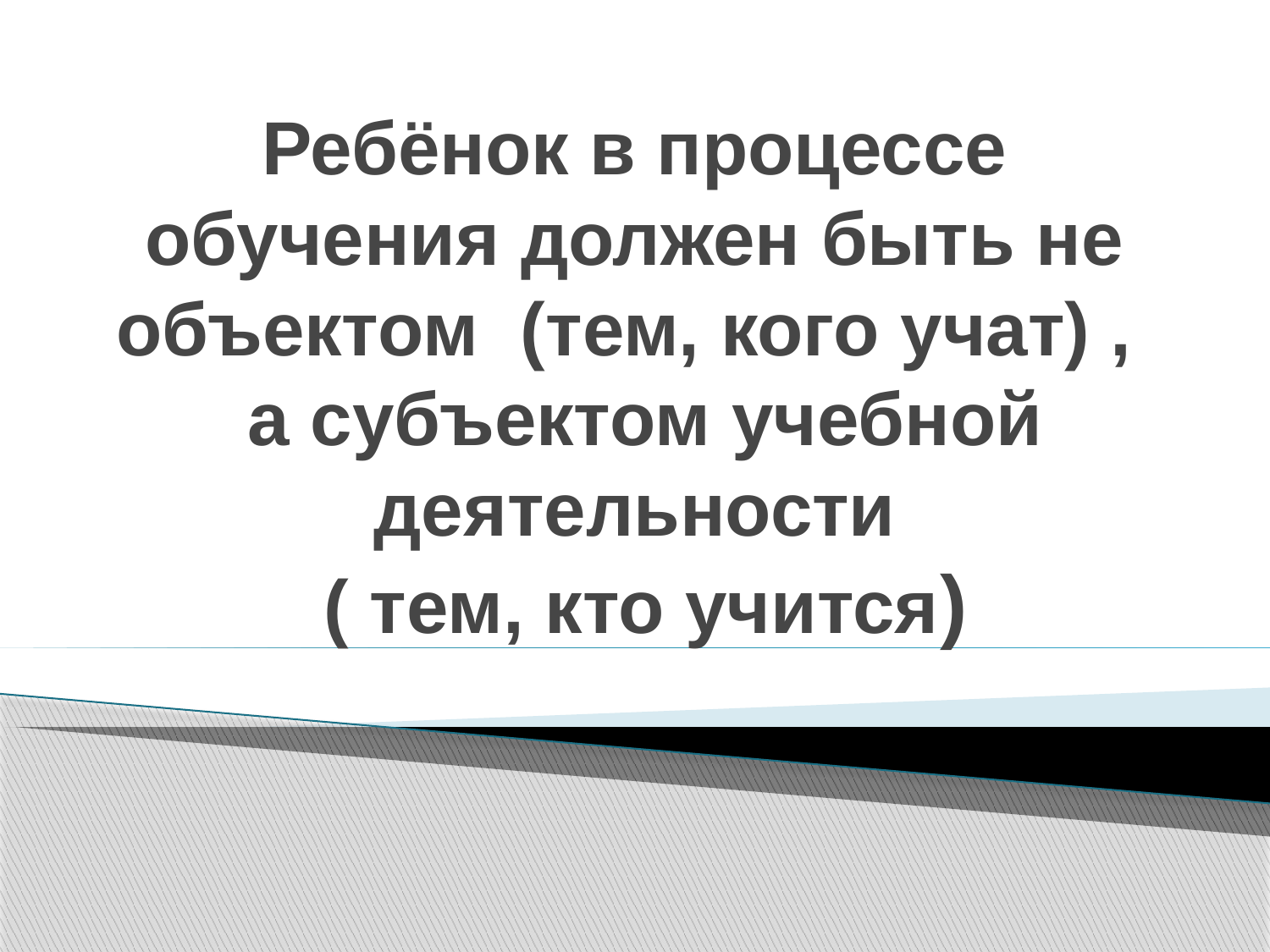

# Ребёнок в процессе обучения должен быть не объектом  (тем, кого учат) , а субъектом учебной деятельности ( тем, кто учится)